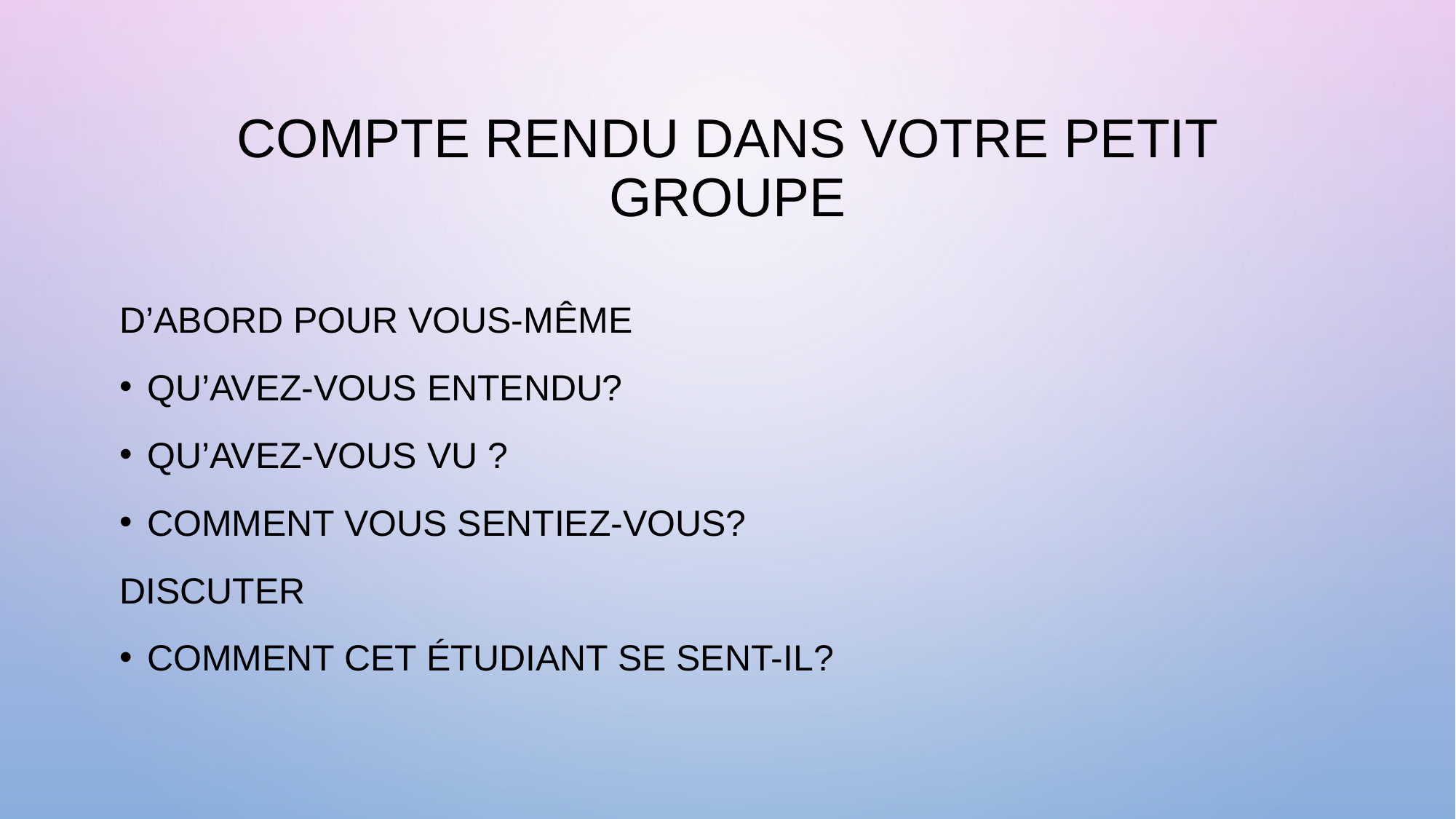

# Compte rendu dans votre petit groupe
D’abord pour vous-même
Qu’avez-vous entendu?
Qu’avez-vous vu ?
Comment vous sentiez-vous?
Discuter
Comment cet étudiant se sent-il?